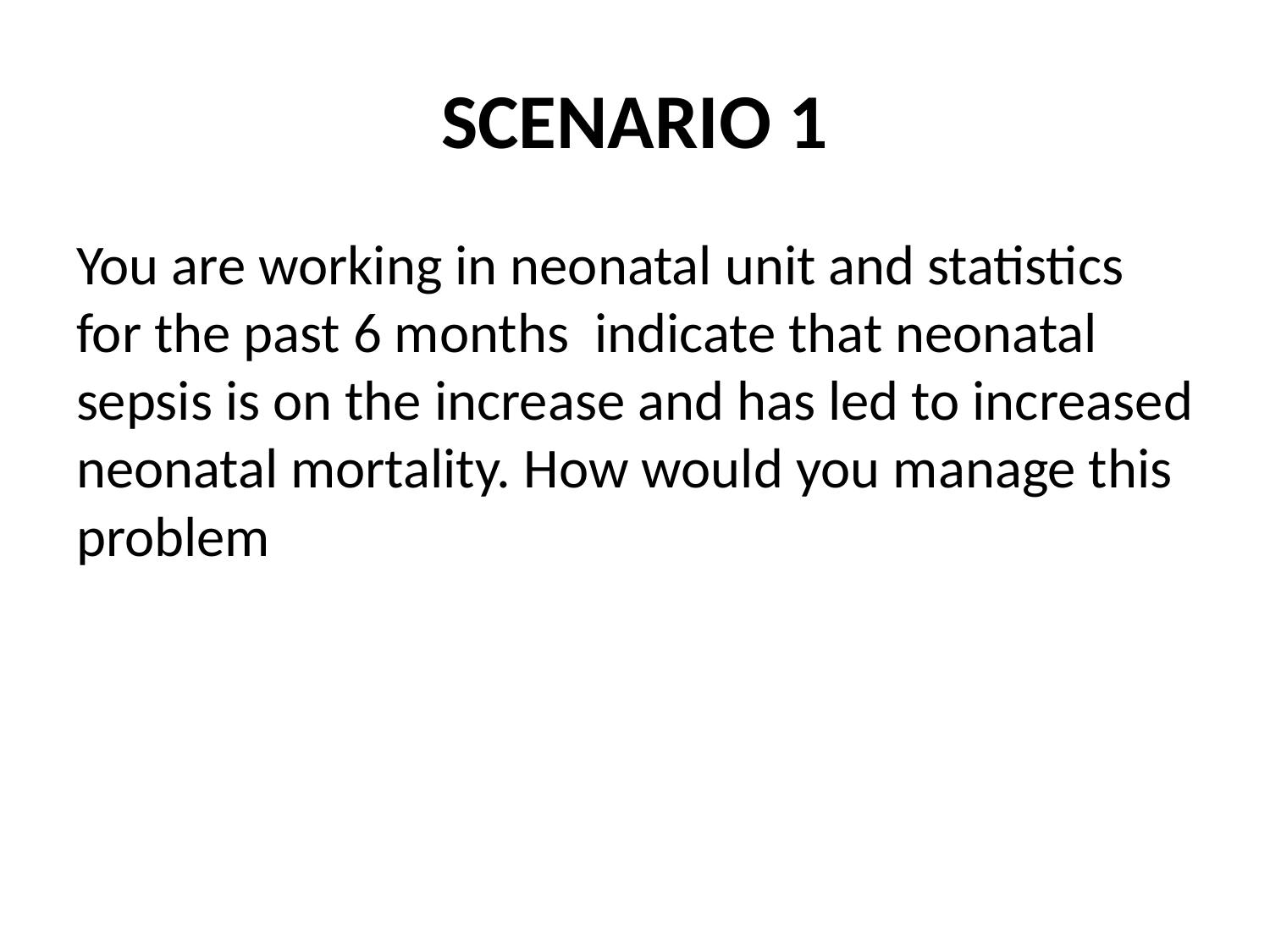

# SCENARIO 1
You are working in neonatal unit and statistics for the past 6 months  indicate that neonatal sepsis is on the increase and has led to increased neonatal mortality. How would you manage this problem